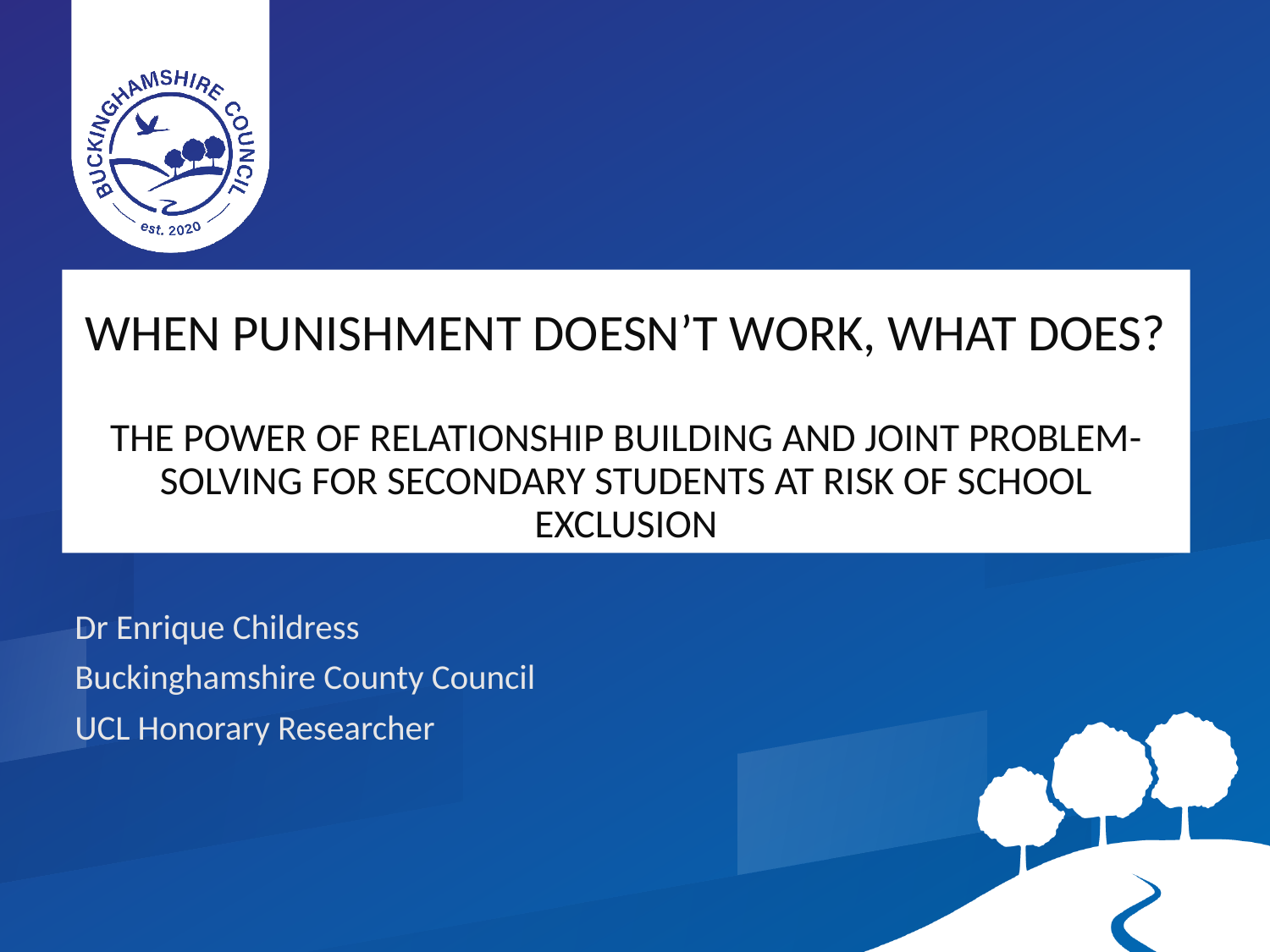

When Punishment doesn’t work, what does?
The Power of Relationship Building and Joint Problem-Solving for Secondary Students at risk of school exclusion

Dr Enrique Childress
Buckinghamshire County Council
UCL Honorary Researcher